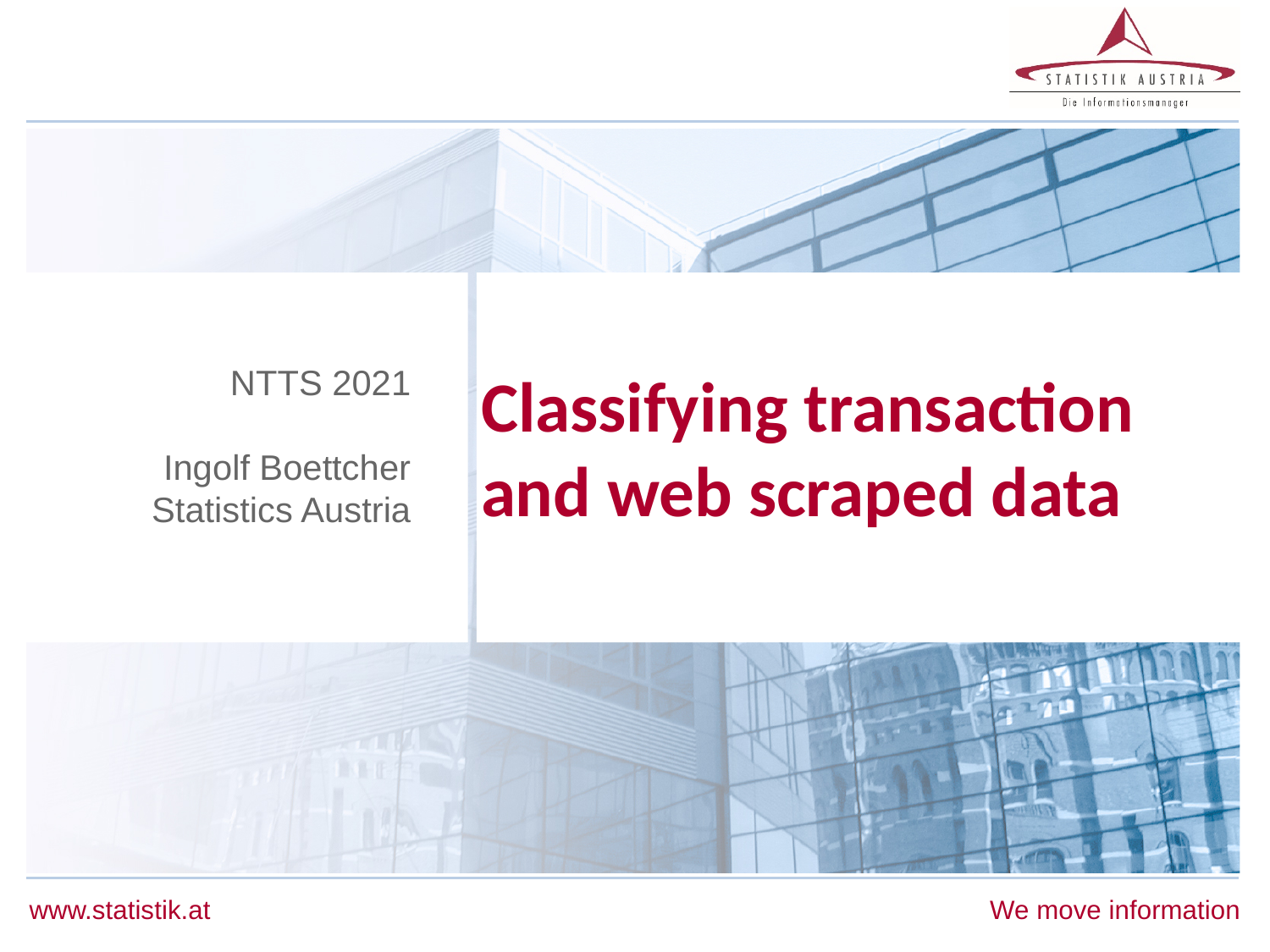

NTTS 2021

Ingolf Boettcher
Statistics Austria
# Classifying transaction and web scraped data